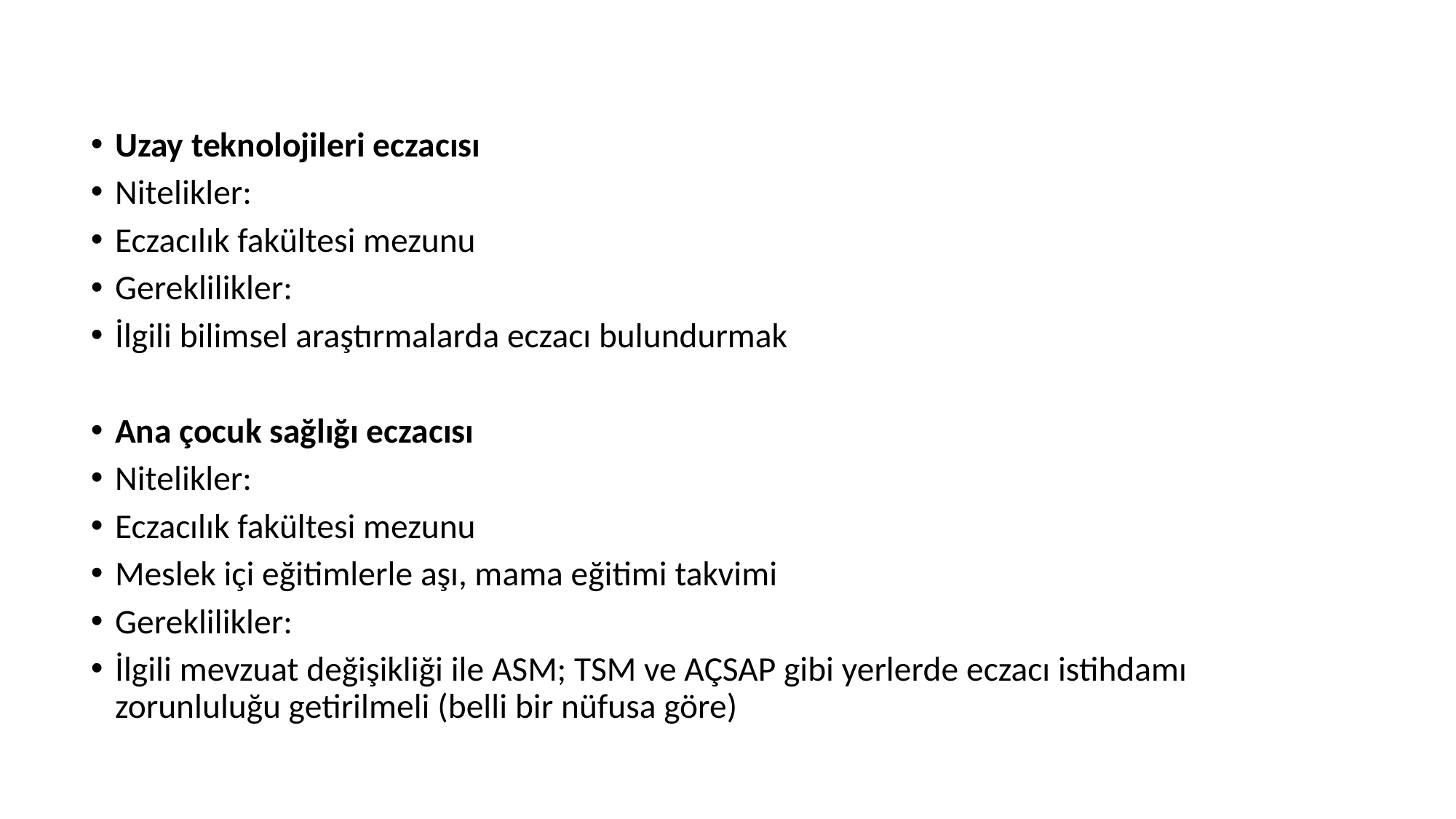

Uzay teknolojileri eczacısı
Nitelikler:
Eczacılık fakültesi mezunu
Gereklilikler:
İlgili bilimsel araştırmalarda eczacı bulundurmak

Ana çocuk sağlığı eczacısı
Nitelikler:
Eczacılık fakültesi mezunu
Meslek içi eğitimlerle aşı, mama eğitimi takvimi
Gereklilikler:
İlgili mevzuat değişikliği ile ASM; TSM ve AÇSAP gibi yerlerde eczacı istihdamı zorunluluğu getirilmeli (belli bir nüfusa göre)